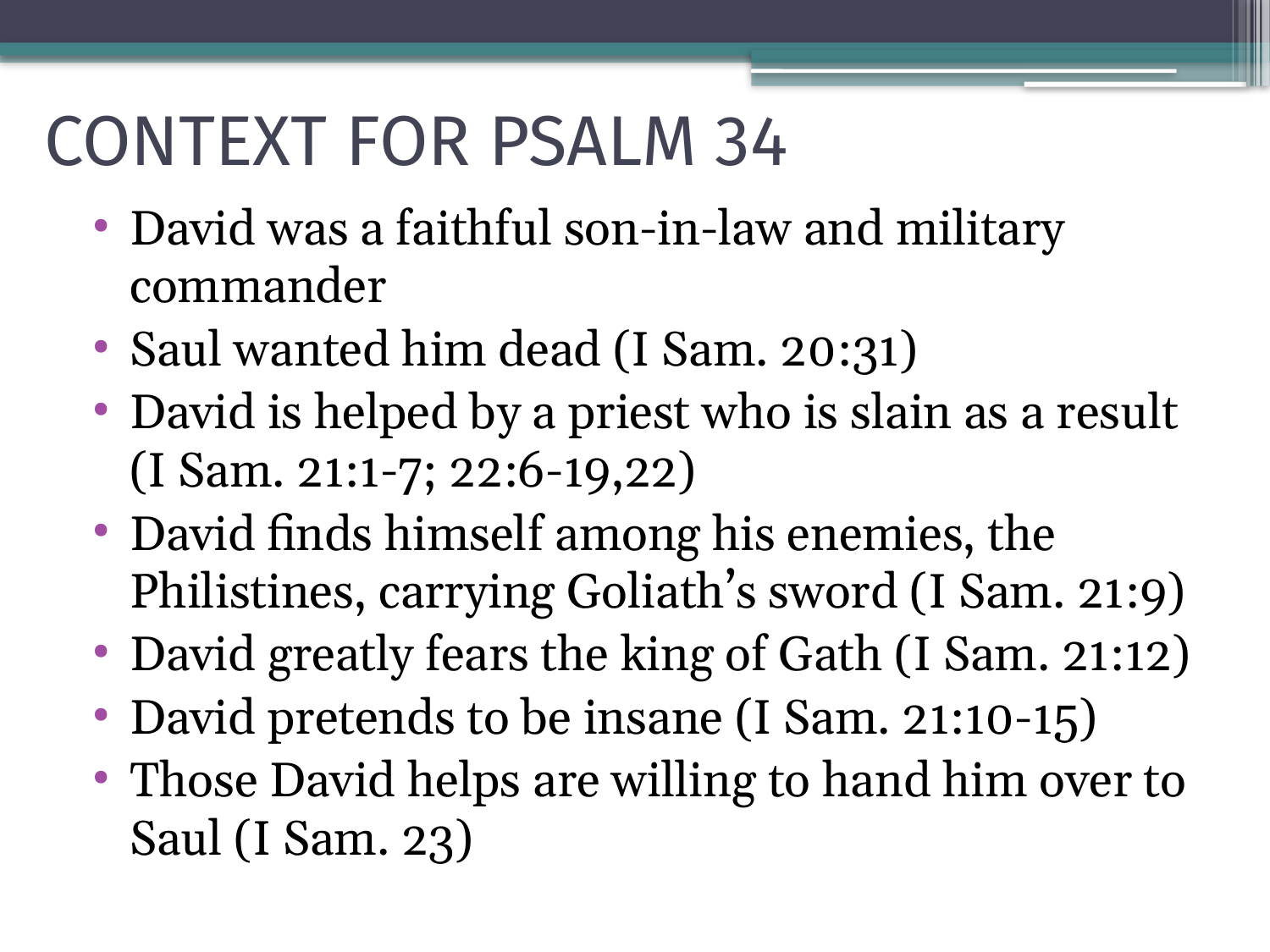

# CONTEXT FOR PSALM 34
David was a faithful son-in-law and military commander
Saul wanted him dead (I Sam. 20:31)
David is helped by a priest who is slain as a result (I Sam. 21:1-7; 22:6-19,22)
David finds himself among his enemies, the Philistines, carrying Goliath’s sword (I Sam. 21:9)
David greatly fears the king of Gath (I Sam. 21:12)
David pretends to be insane (I Sam. 21:10-15)
Those David helps are willing to hand him over to Saul (I Sam. 23)